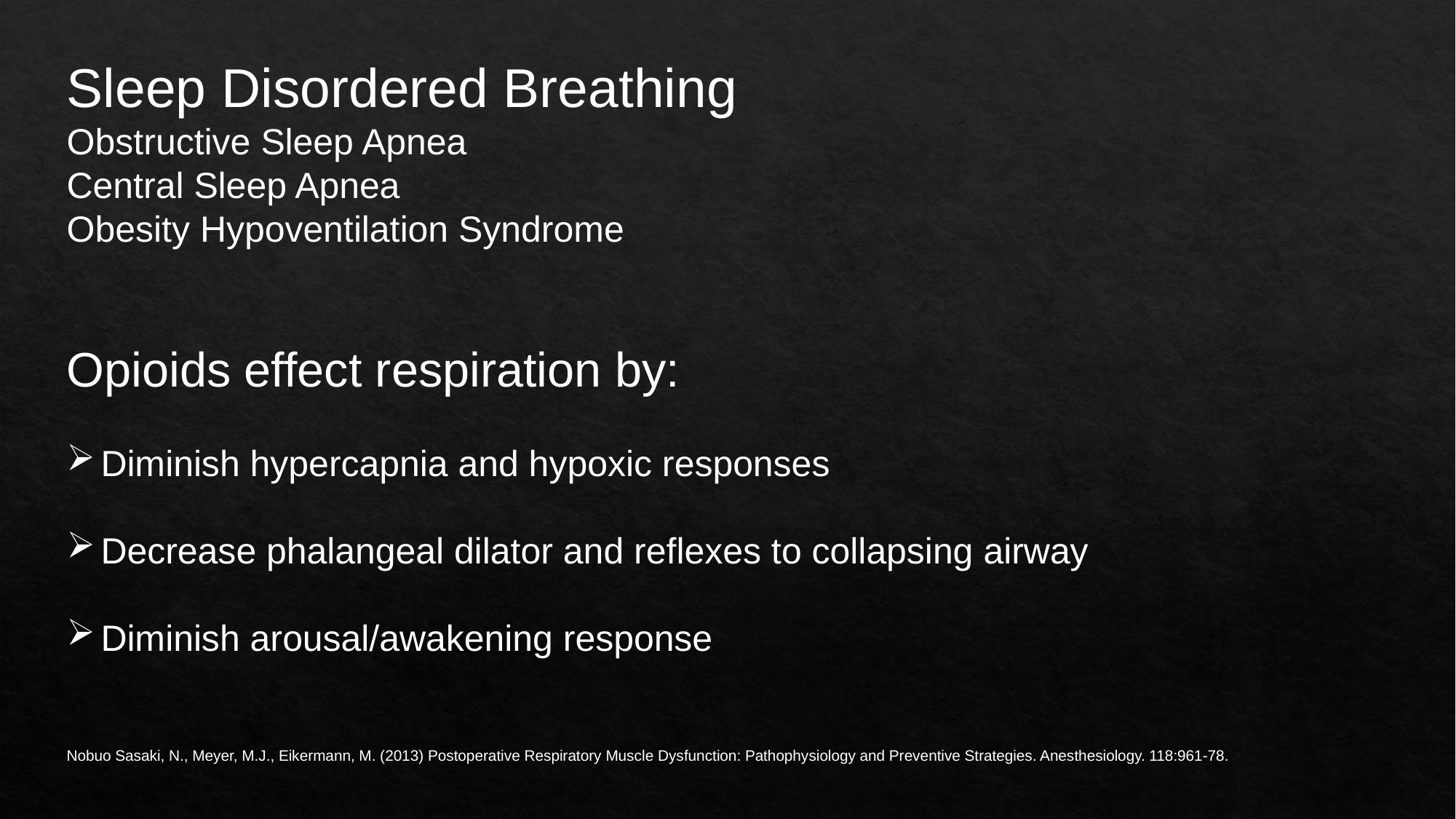

Sleep Disordered Breathing
Obstructive Sleep Apnea
Central Sleep Apnea
Obesity Hypoventilation Syndrome
Opioids effect respiration by:

Diminish hypercapnia and hypoxic responses

Decrease phalangeal dilator and reflexes to collapsing airway

Diminish arousal/awakening response

Nobuo Sasaki, N., Meyer, M.J., Eikermann, M. (2013) Postoperative Respiratory Muscle Dysfunction: Pathophysiology and Preventive Strategies. Anesthesiology. 118:961-78.